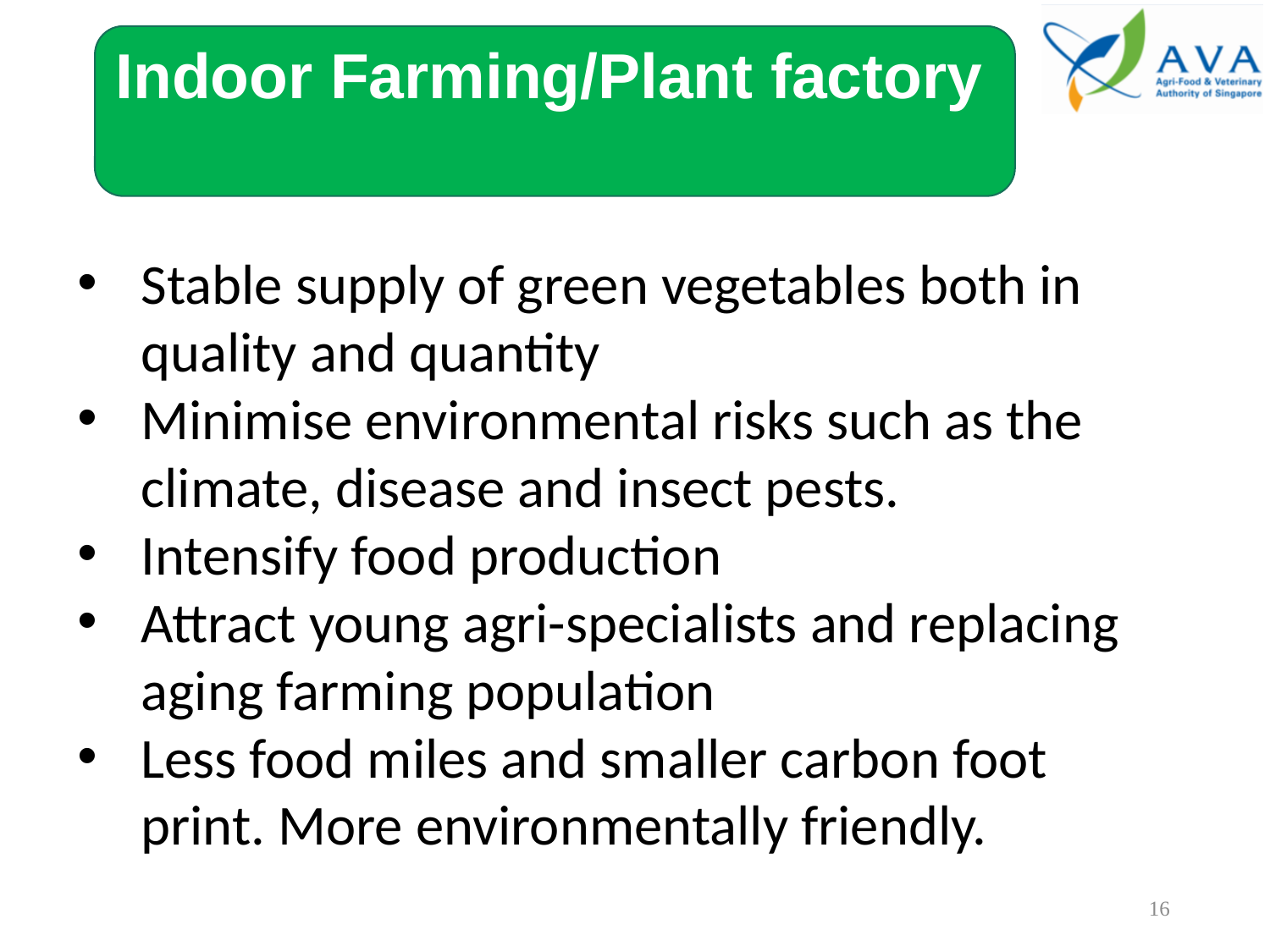

Indoor Farming/Plant factory

Stable supply of green vegetables both in quality and quantity
Minimise environmental risks such as the climate, disease and insect pests.
Intensify food production
Attract young agri-specialists and replacing aging farming population
Less food miles and smaller carbon foot print. More environmentally friendly.

16